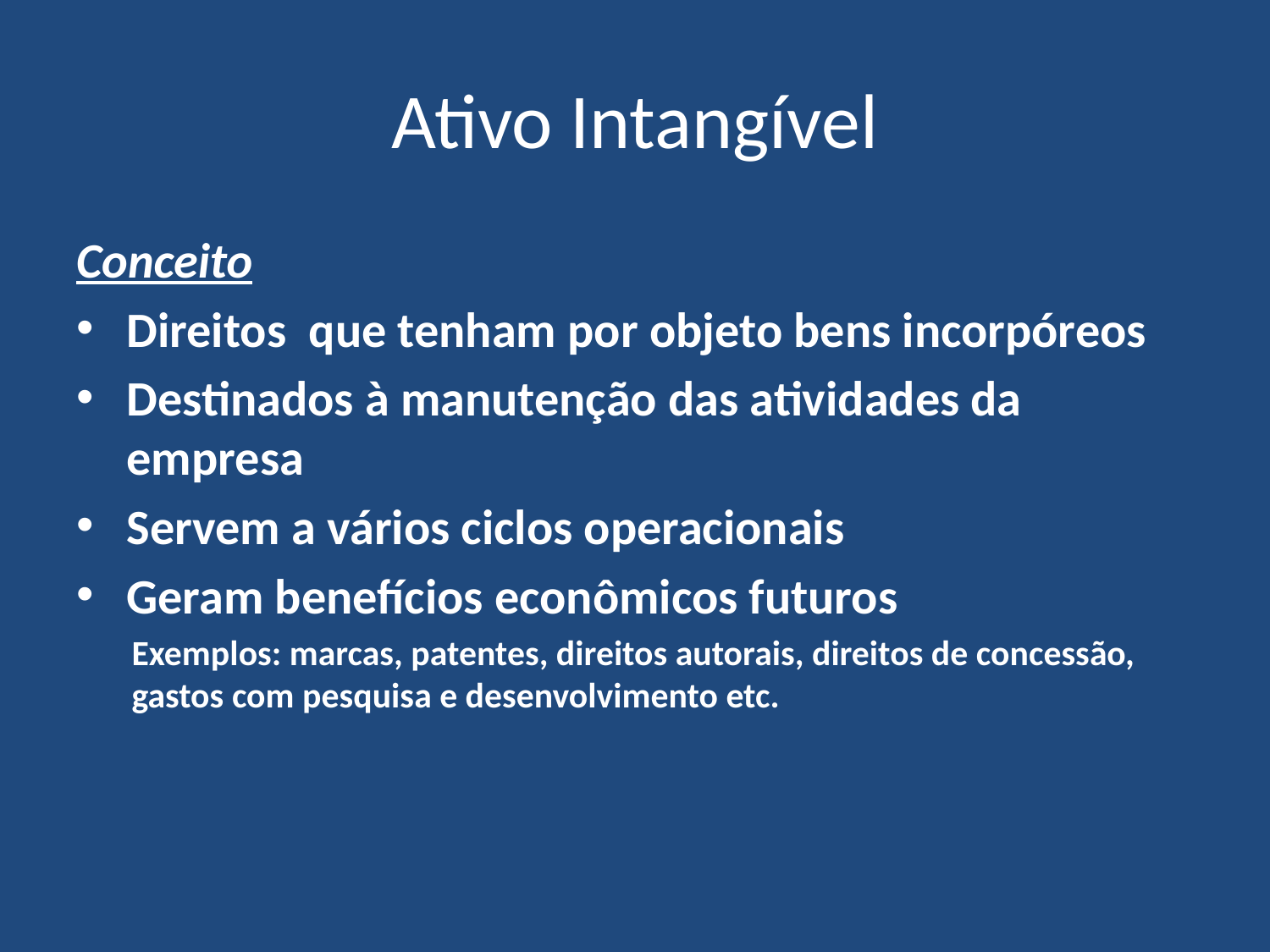

# Ativo Intangível
Conceito
Direitos  que tenham por objeto bens incorpóreos
Destinados à manutenção das atividades da empresa
Servem a vários ciclos operacionais
Geram benefícios econômicos futuros
Exemplos: marcas, patentes, direitos autorais, direitos de concessão, gastos com pesquisa e desenvolvimento etc.